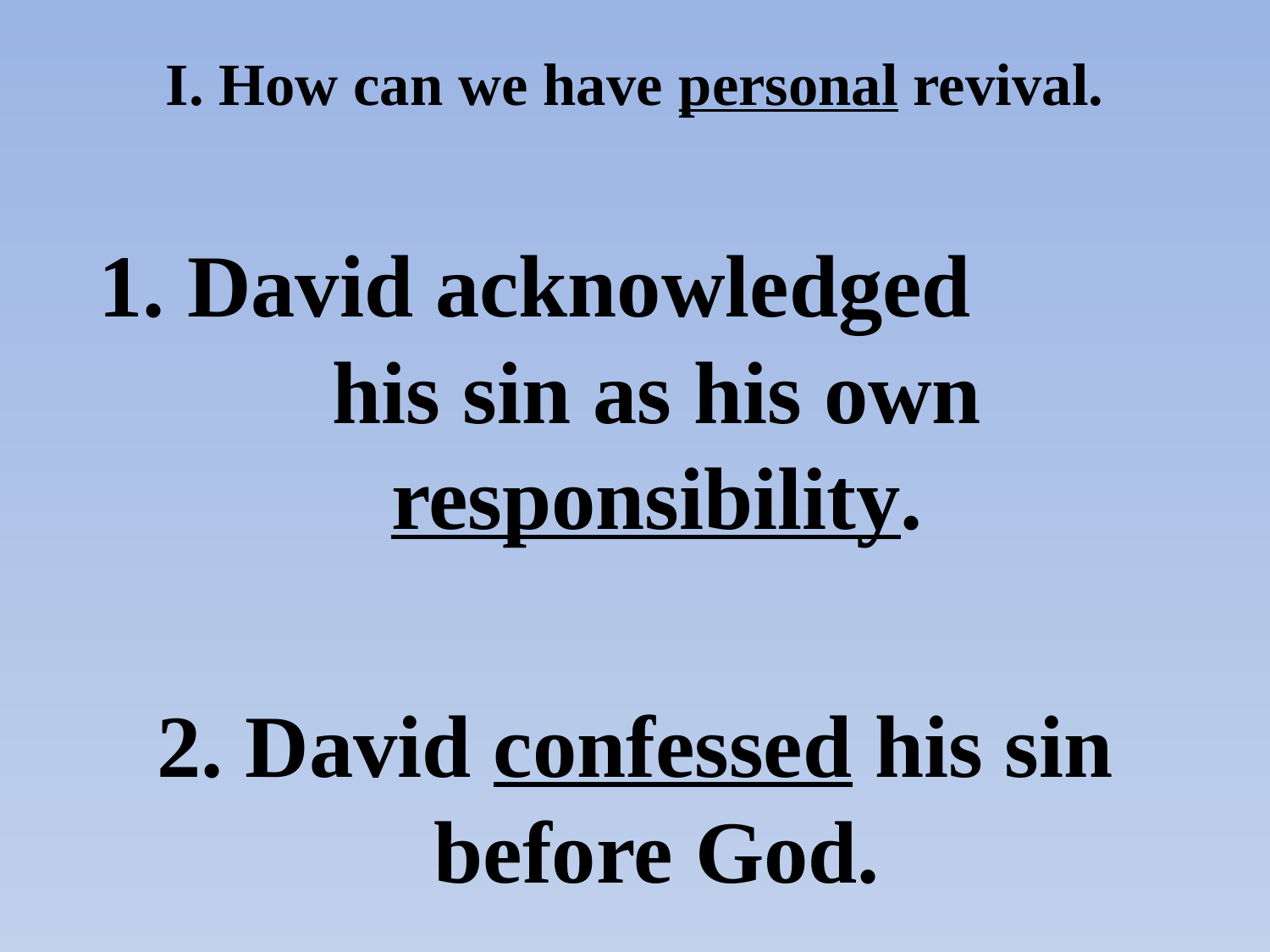

# I. How can we have personal revival.
1. David acknowledged          his sin as his own responsibility.

2. David confessed his sin before God.